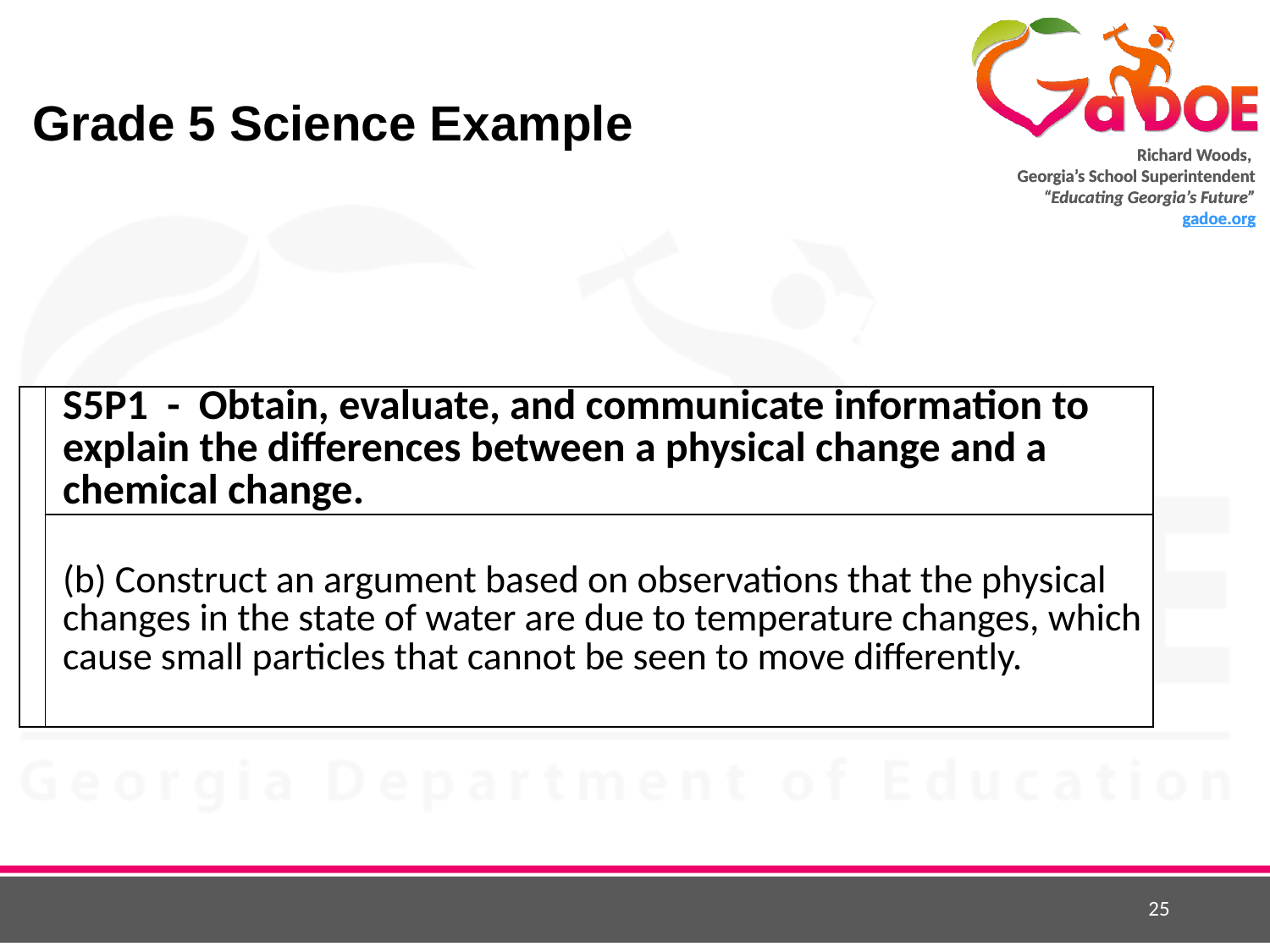

# Grade 5 Science Example
|  | S5P1 - Obtain, evaluate, and communicate information to explain the differences between a physical change and a chemical change. |
| --- | --- |
|  | (b) Construct an argument based on observations that the physical changes in the state of water are due to temperature changes, which cause small particles that cannot be seen to move differently. |
25